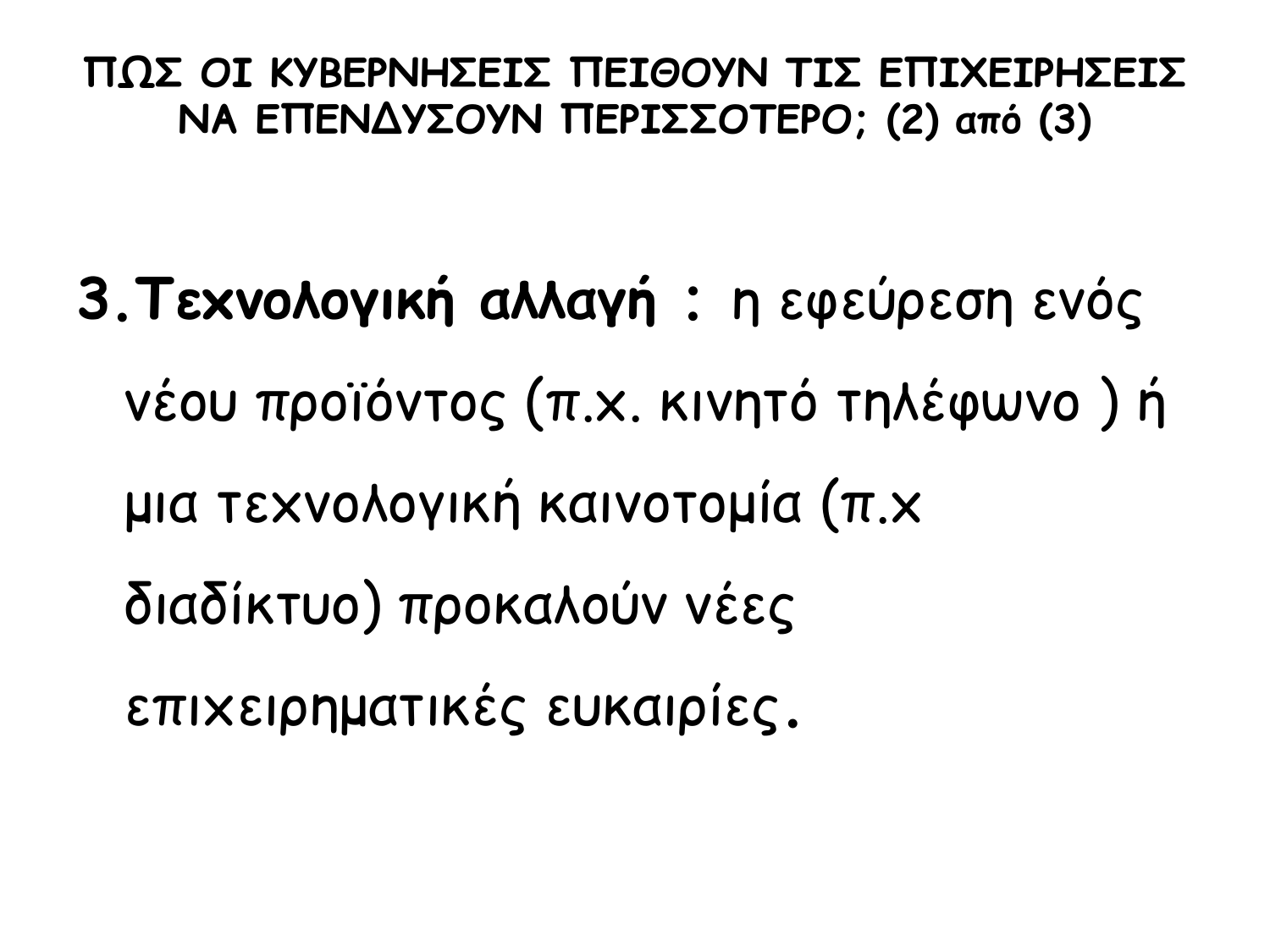

# ΠΩΣ ΟΙ ΚΥΒΕΡΝΗΣΕΙΣ ΠΕΙΘΟΥΝ ΤΙΣ ΕΠΙΧΕΙΡΗΣΕΙΣ ΝΑ ΕΠΕΝΔΥΣΟΥΝ ΠΕΡΙΣΣΟΤΕΡΟ; (2) από (3)

3.Τεχνολογική αλλαγή : η εφεύρεση ενός νέου προϊόντος (π.χ. κινητό τηλέφωνο ) ή μια τεχνολογική καινοτομία (π.χ διαδίκτυο) προκαλούν νέες επιχειρηματικές ευκαιρίες.